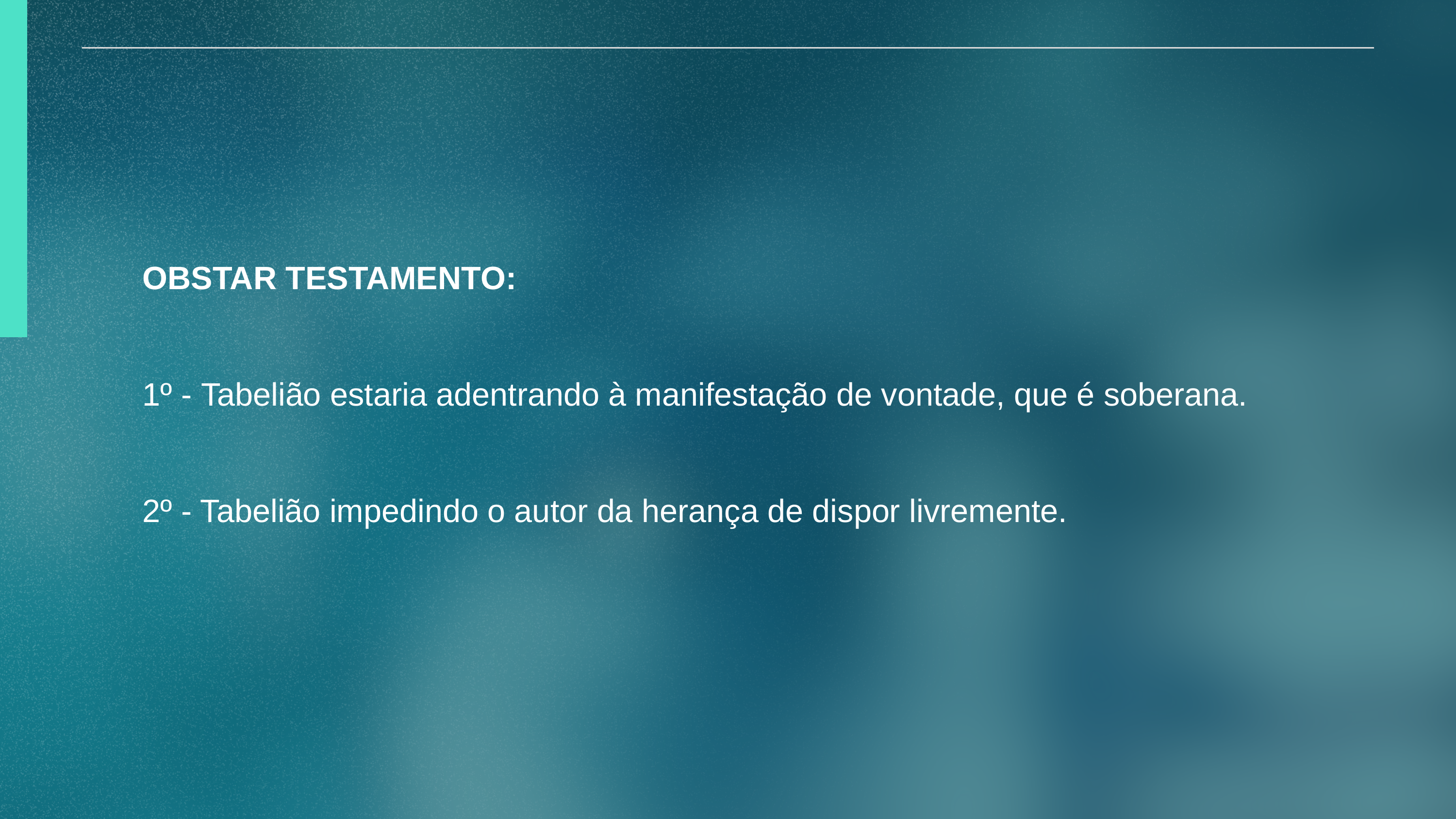

OBSTAR TESTAMENTO:

1º - Tabelião estaria adentrando à manifestação de vontade, que é soberana.

2º - Tabelião impedindo o autor da herança de dispor livremente.